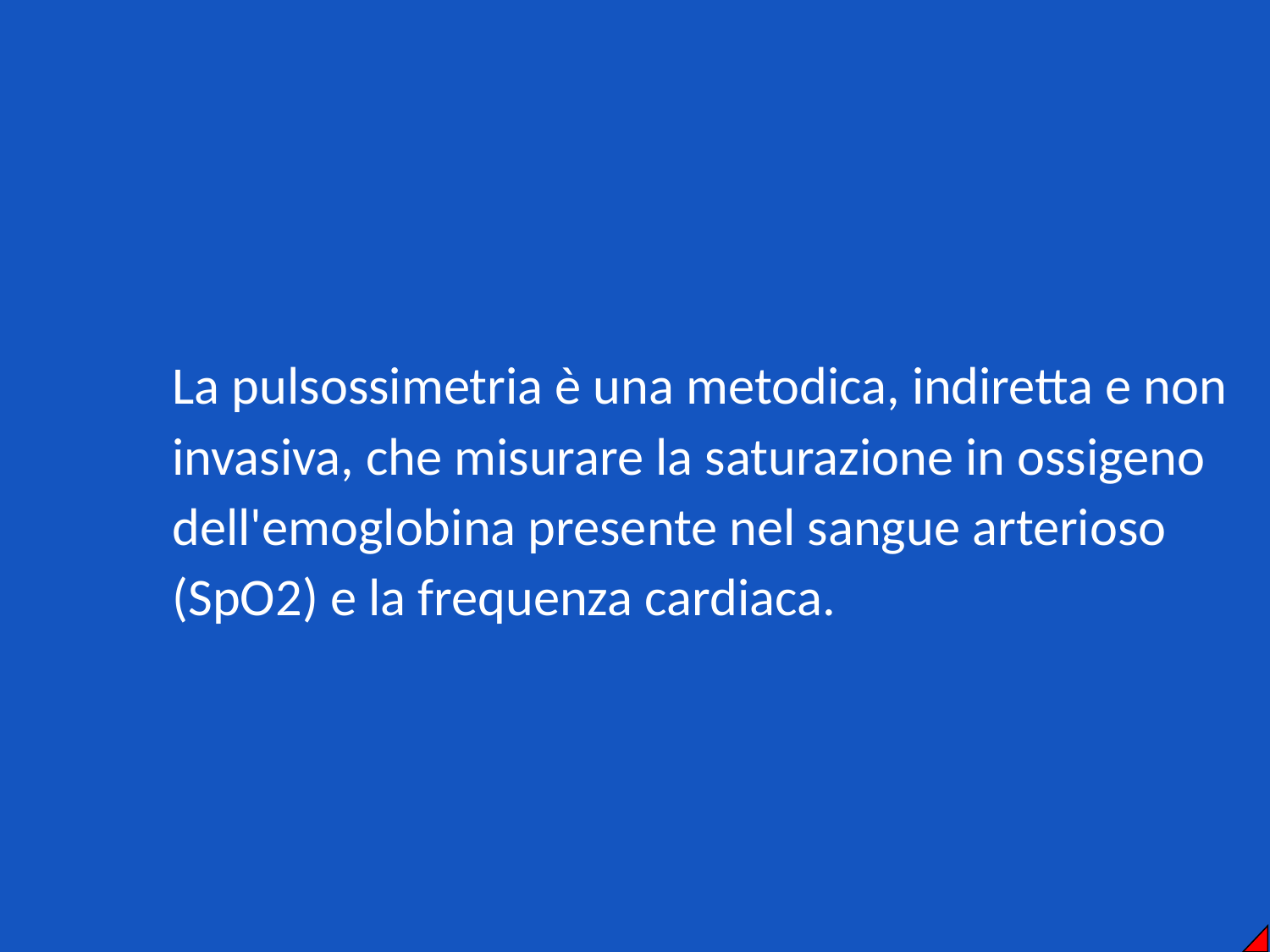

La pulsossimetria è una metodica, indiretta e non invasiva, che misurare la saturazione in ossigeno dell'emoglobina presente nel sangue arterioso (SpO2) e la frequenza cardiaca.